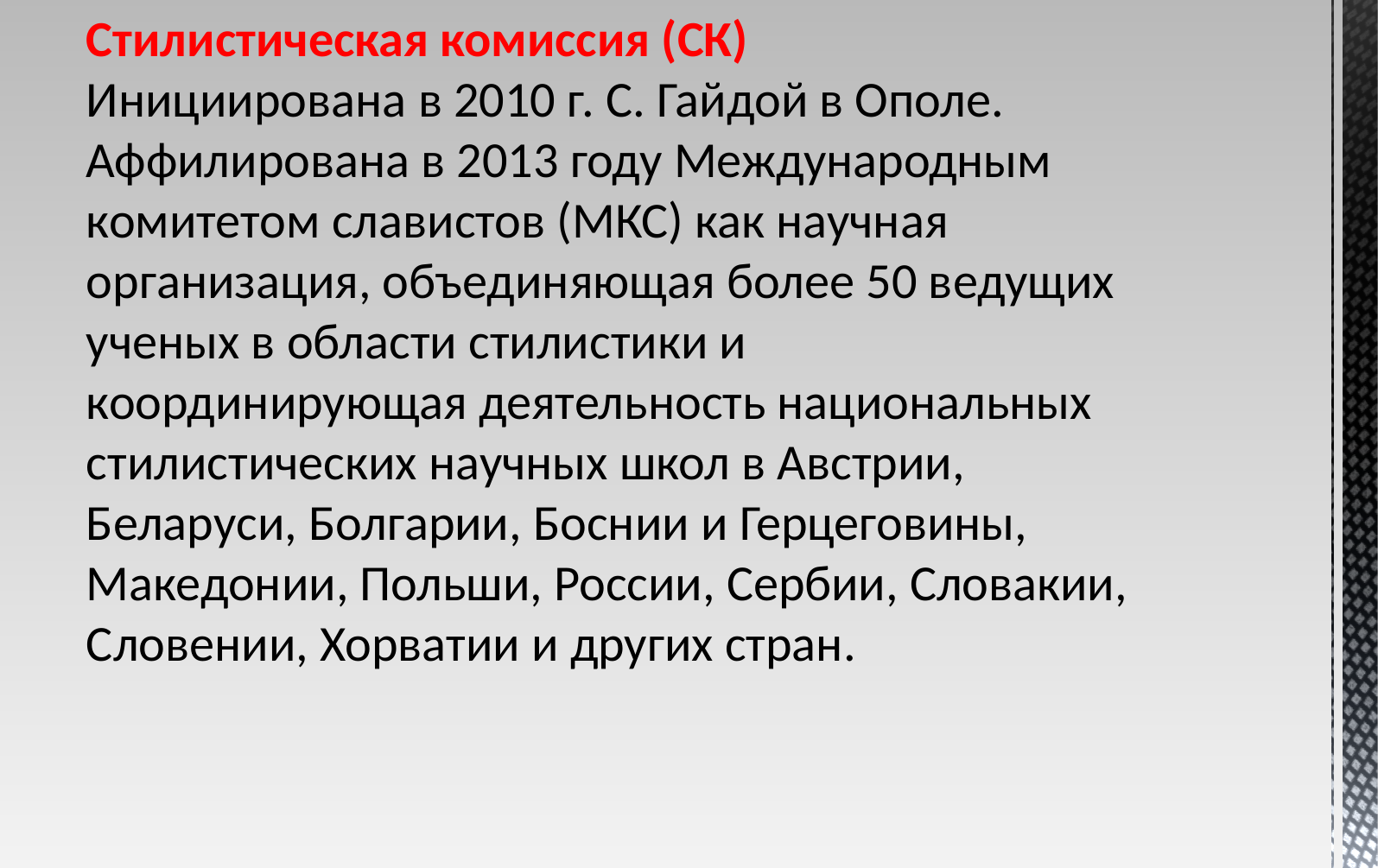

Стилистическая комиссия (СК)
Инициирована в 2010 г. С. Гайдой в Ополе.
Аффилирована в 2013 году Международным комитетом славистов (МКС) как научная организация, объединяющая более 50 ведущих ученых в области стилистики и координирующая деятельность национальных стилистических научных школ в Австрии, Беларуси, Болгарии, Боснии и Герцеговины, Македонии, Польши, России, Сербии, Словакии, Словении, Хорватии и других стран.
#